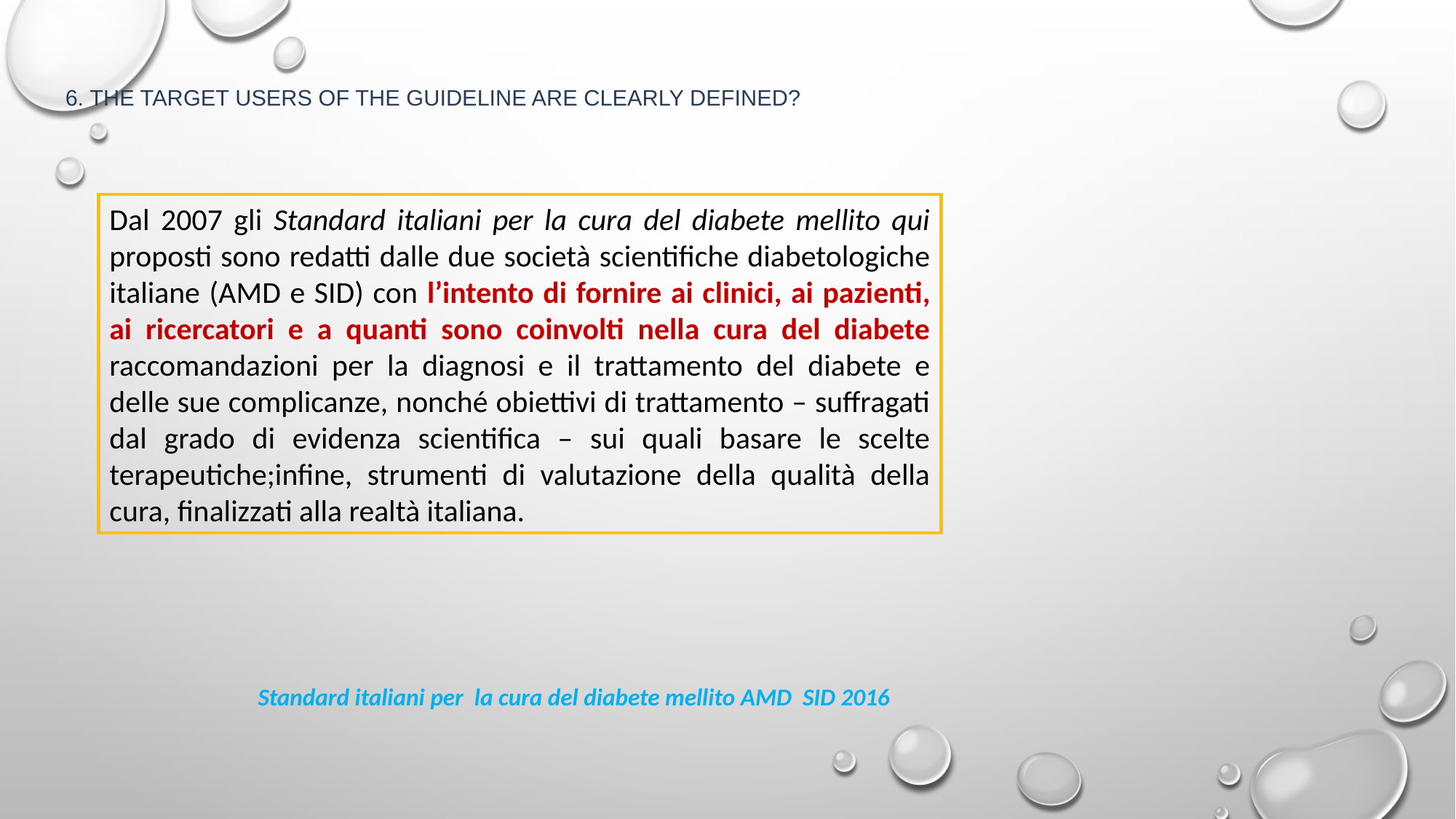

6. The target users of the guideline are clearly defined?
Dal 2007 gli Standard italiani per la cura del diabete mellito qui proposti sono redatti dalle due società scientifiche diabetologiche italiane (AMD e SID) con l’intento di fornire ai clinici, ai pazienti, ai ricercatori e a quanti sono coinvolti nella cura del diabete raccomandazioni per la diagnosi e il trattamento del diabete e delle sue complicanze, nonché obiettivi di trattamento – suffragati dal grado di evidenza scientifica – sui quali basare le scelte terapeutiche;infine, strumenti di valutazione della qualità della cura, finalizzati alla realtà italiana.
Standard italiani per  la cura del diabete mellito AMD  SID 2016